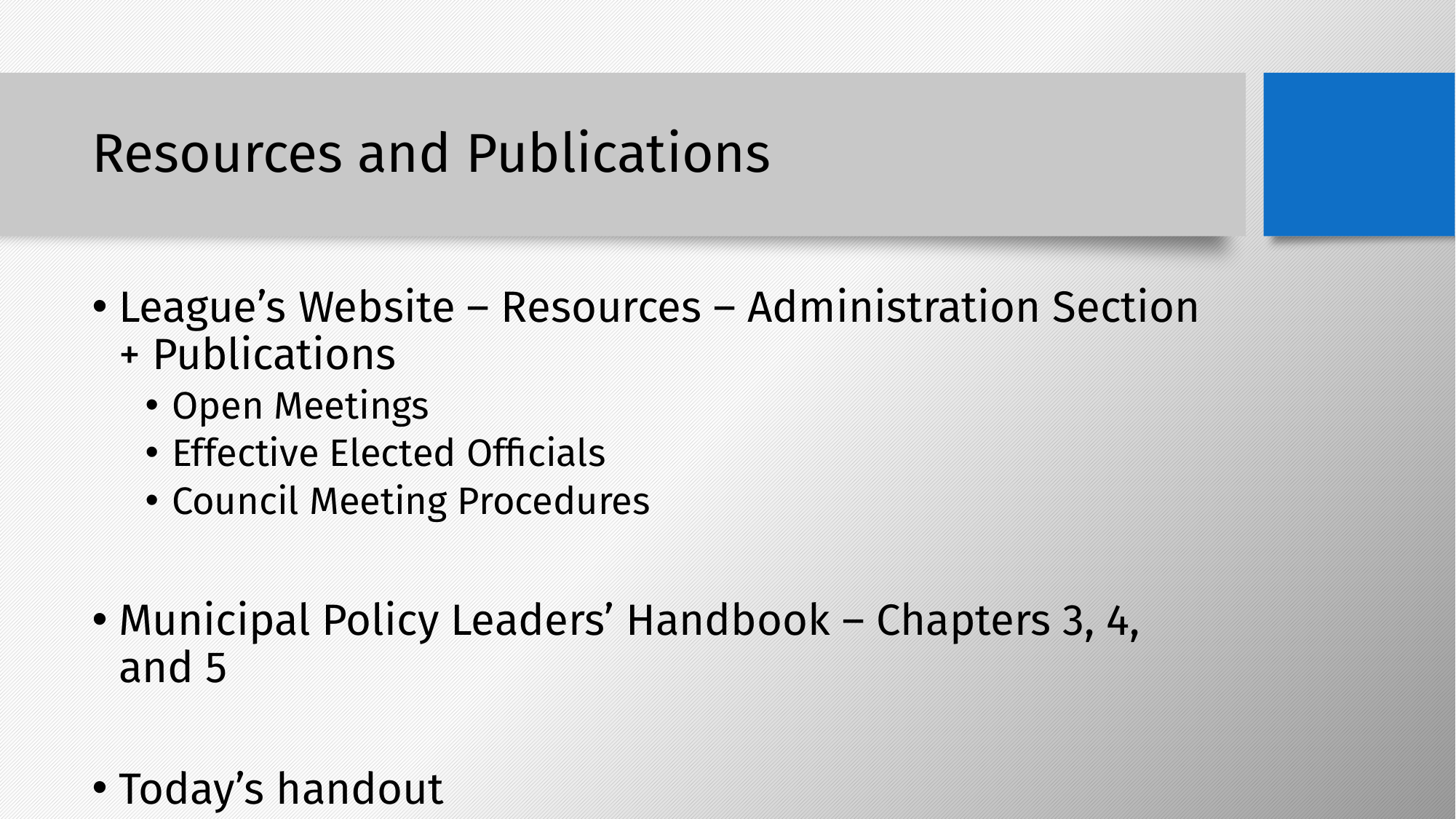

# Resources and Publications
League’s Website – Resources – Administration Section + Publications
Open Meetings
Effective Elected Officials
Council Meeting Procedures

Municipal Policy Leaders’ Handbook – Chapters 3, 4, and 5

Today’s handout